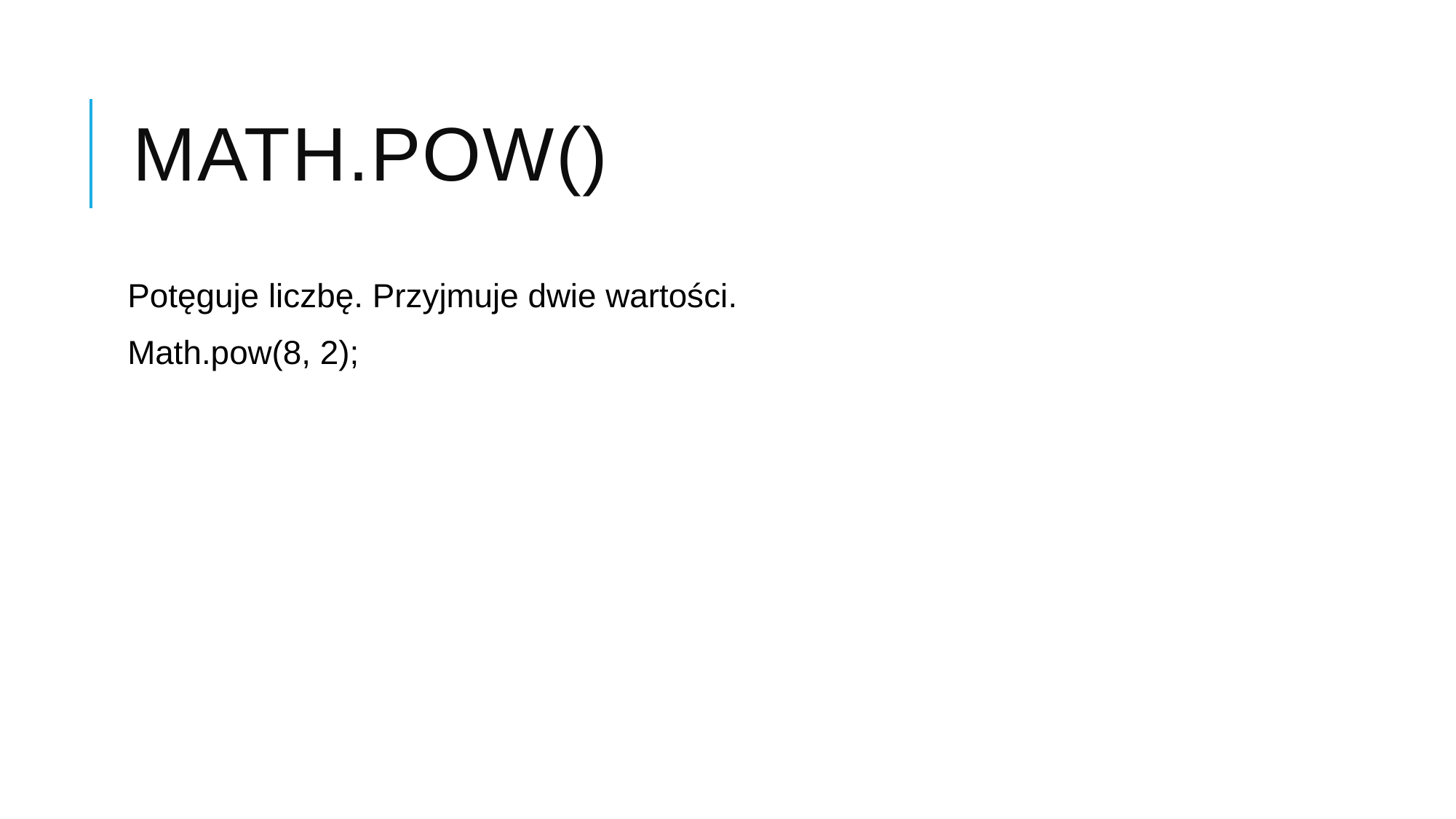

# Math.pow()
Potęguje liczbę. Przyjmuje dwie wartości.
Math.pow(8, 2);